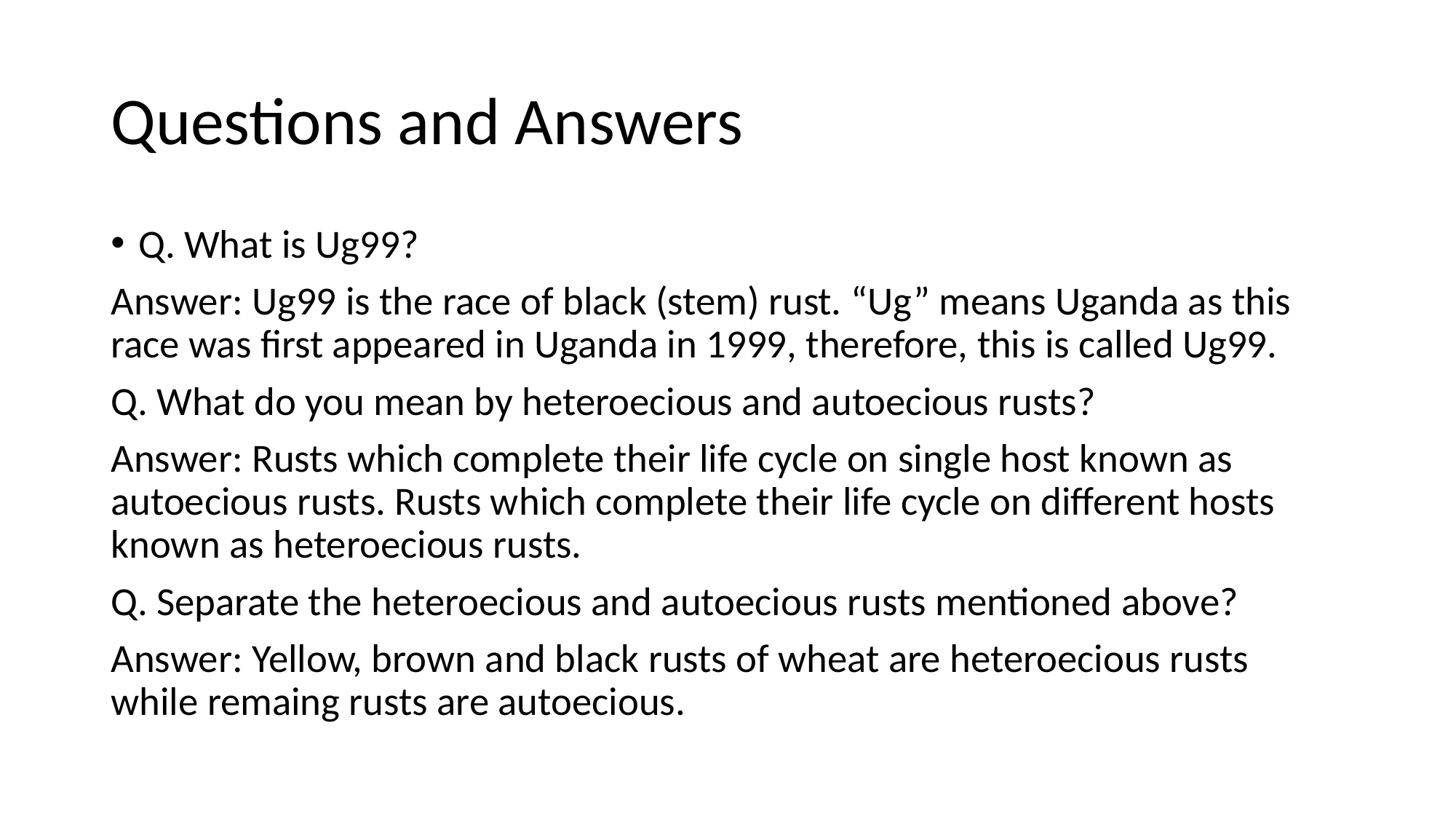

# Questions and Answers
Q. What is Ug99?
Answer: Ug99 is the race of black (stem) rust. “Ug” means Uganda as this race was first appeared in Uganda in 1999, therefore, this is called Ug99.
Q. What do you mean by heteroecious and autoecious rusts?
Answer: Rusts which complete their life cycle on single host known as autoecious rusts. Rusts which complete their life cycle on different hosts known as heteroecious rusts.
Q. Separate the heteroecious and autoecious rusts mentioned above?
Answer: Yellow, brown and black rusts of wheat are heteroecious rusts while remaing rusts are autoecious.